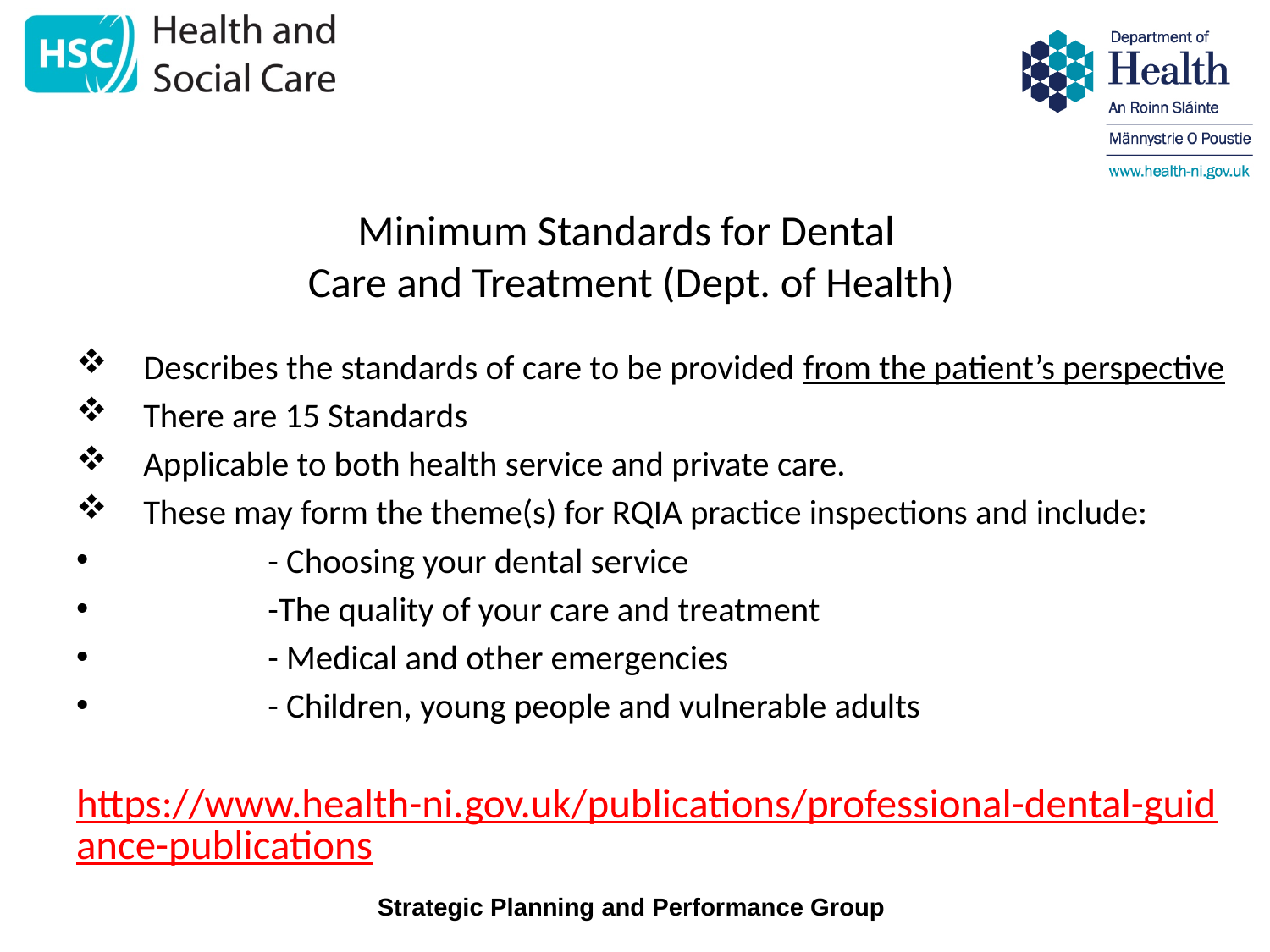

# Minimum Standards for Dental Care and Treatment (Dept. of Health)
Describes the standards of care to be provided from the patient’s perspective
There are 15 Standards
Applicable to both health service and private care.
These may form the theme(s) for RQIA practice inspections and include:
	- Choosing your dental service
	-The quality of your care and treatment
	- Medical and other emergencies
	- Children, young people and vulnerable adults

https://www.health-ni.gov.uk/publications/professional-dental-guidance-publications